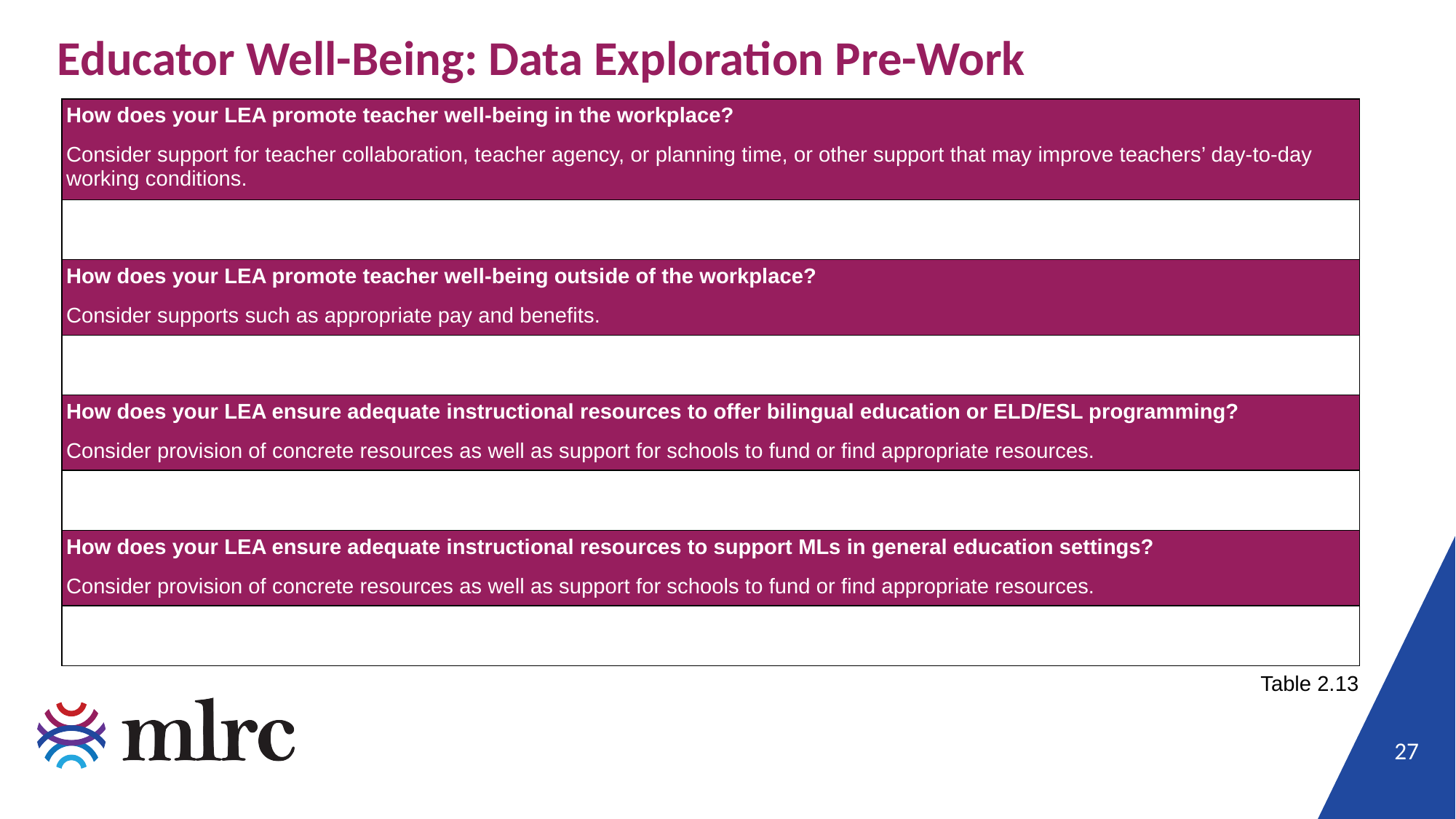

# Educator Well-Being: Data Exploration Pre-Work
| How does your LEA promote teacher well-being in the workplace? Consider support for teacher collaboration, teacher agency, or planning time, or other support that may improve teachers’ day-to-day working conditions. |
| --- |
|  |
| How does your LEA promote teacher well-being outside of the workplace? Consider supports such as appropriate pay and benefits. |
|  |
| How does your LEA ensure adequate instructional resources to offer bilingual education or ELD/ESL programming? Consider provision of concrete resources as well as support for schools to fund or find appropriate resources. |
|  |
| How does your LEA ensure adequate instructional resources to support MLs in general education settings? Consider provision of concrete resources as well as support for schools to fund or find appropriate resources. |
|  |
Table 2.13
27